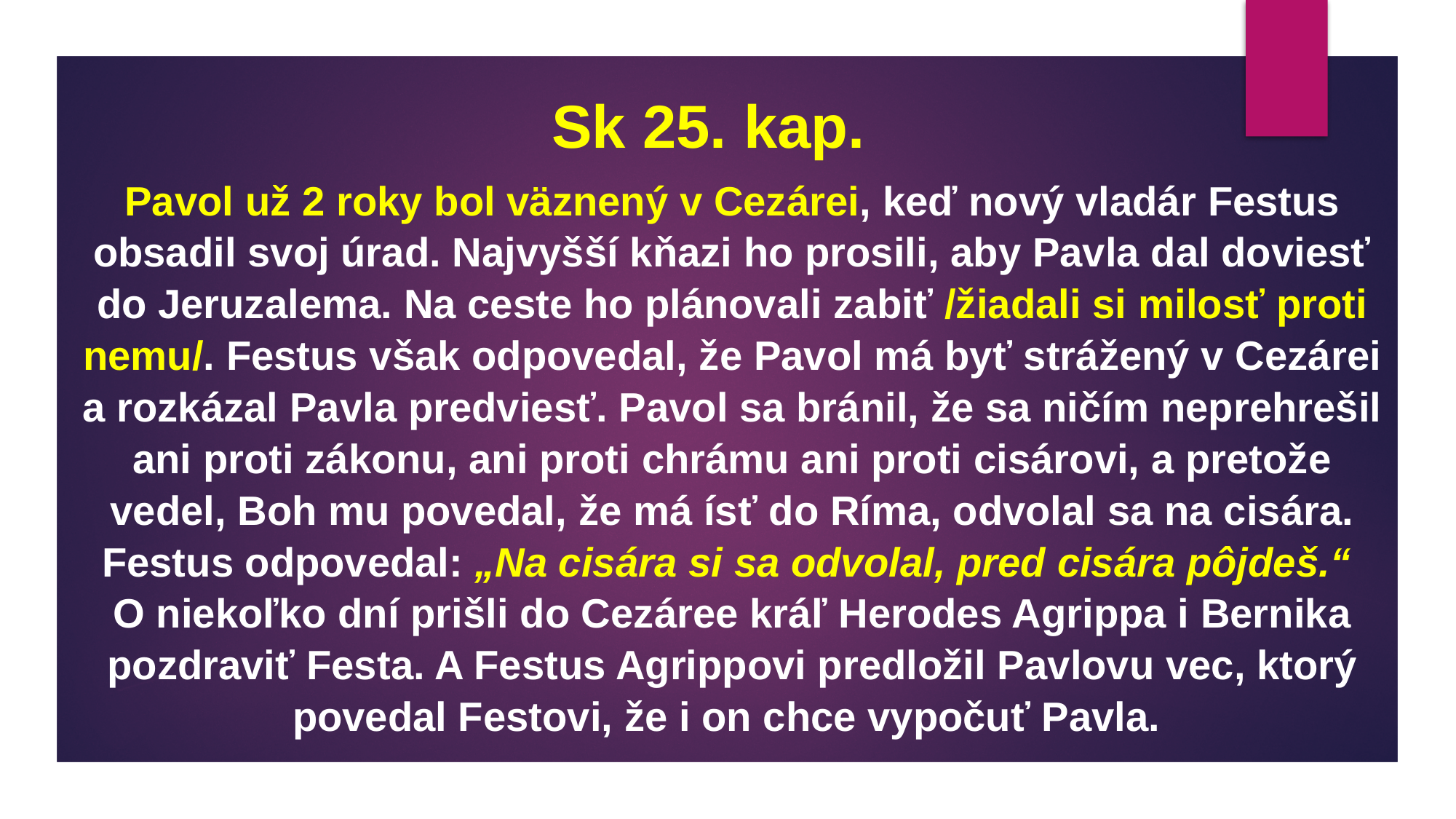

Sk 25. kap.
# Pavol už 2 roky bol väznený v Cezárei, keď nový vladár Festus obsadil svoj úrad. Najvyšší kňazi ho prosili, aby Pavla dal doviesť do Jeruzalema. Na ceste ho plánovali zabiť /žiadali si milosť proti nemu/. Festus však odpovedal, že Pavol má byť strážený v Cezárei a rozkázal Pavla predviesť. Pavol sa bránil, že sa ničím neprehrešil ani proti zákonu, ani proti chrámu ani proti cisárovi, a pretože vedel, Boh mu povedal, že má ísť do Ríma, odvolal sa na cisára. Festus odpovedal: „Na cisára si sa odvolal, pred cisára pôjdeš.“ O niekoľko dní prišli do Cezáree kráľ Herodes Agrippa i Bernika pozdraviť Festa. A Festus Agrippovi predložil Pavlovu vec, ktorý povedal Festovi, že i on chce vypočuť Pavla.